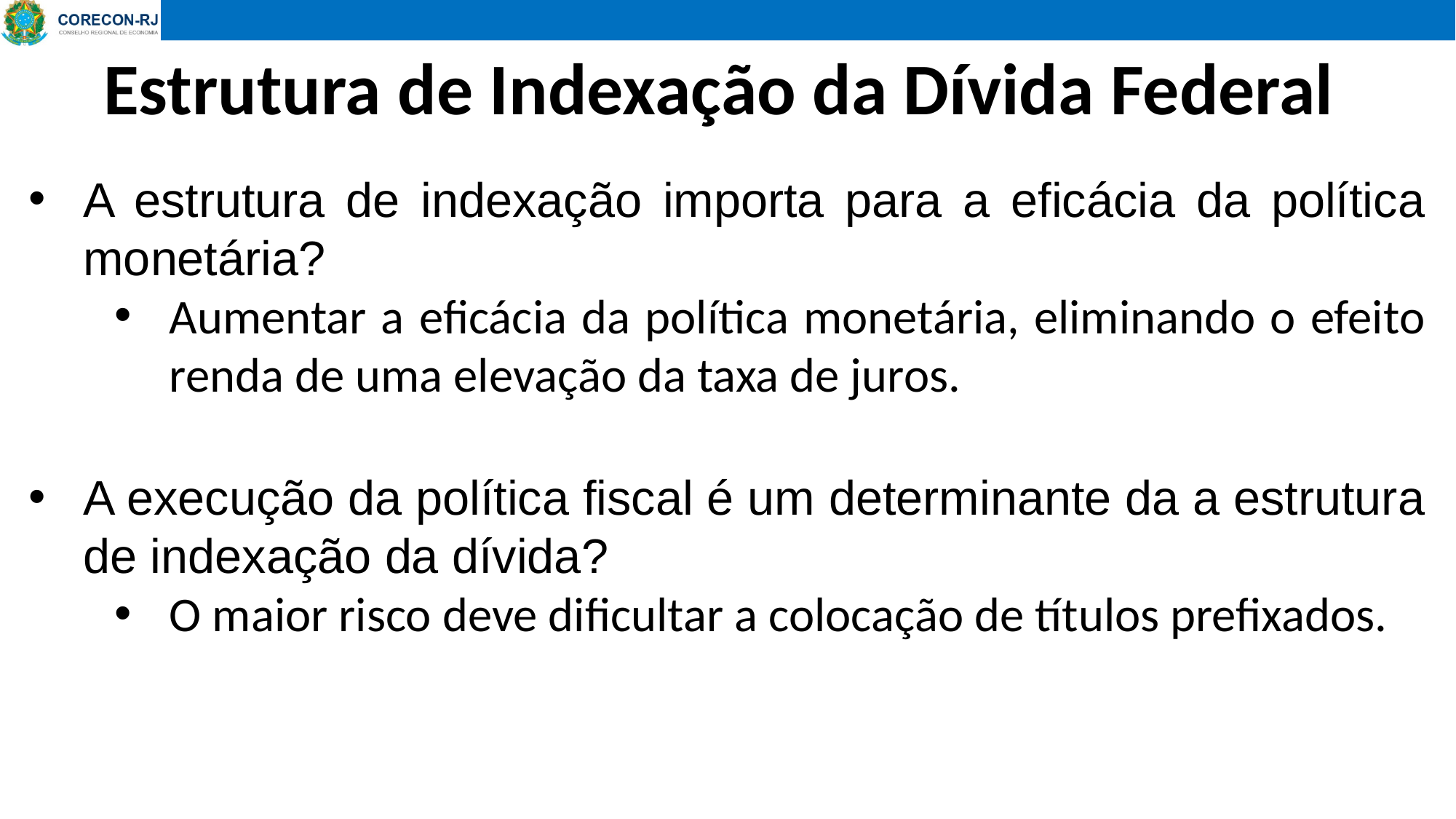

Estrutura de Indexação da Dívida Federal
A estrutura de indexação importa para a eficácia da política monetária?
Aumentar a eficácia da política monetária, eliminando o efeito renda de uma elevação da taxa de juros.

A execução da política fiscal é um determinante da a estrutura de indexação da dívida?
O maior risco deve dificultar a colocação de títulos prefixados.